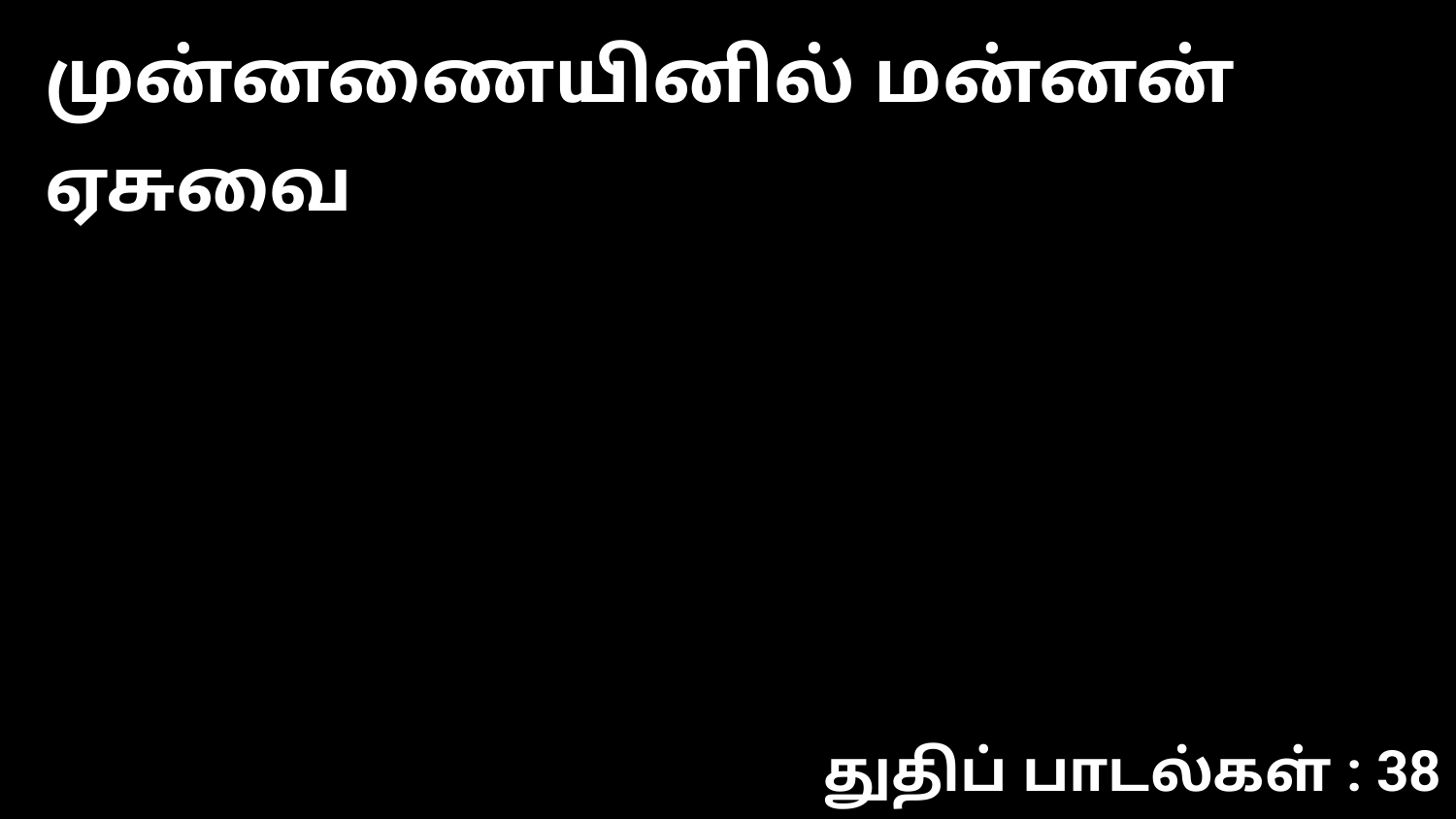

முன்னணையினில் மன்னன் ஏசுவை
துதிப் பாடல்கள் : 38